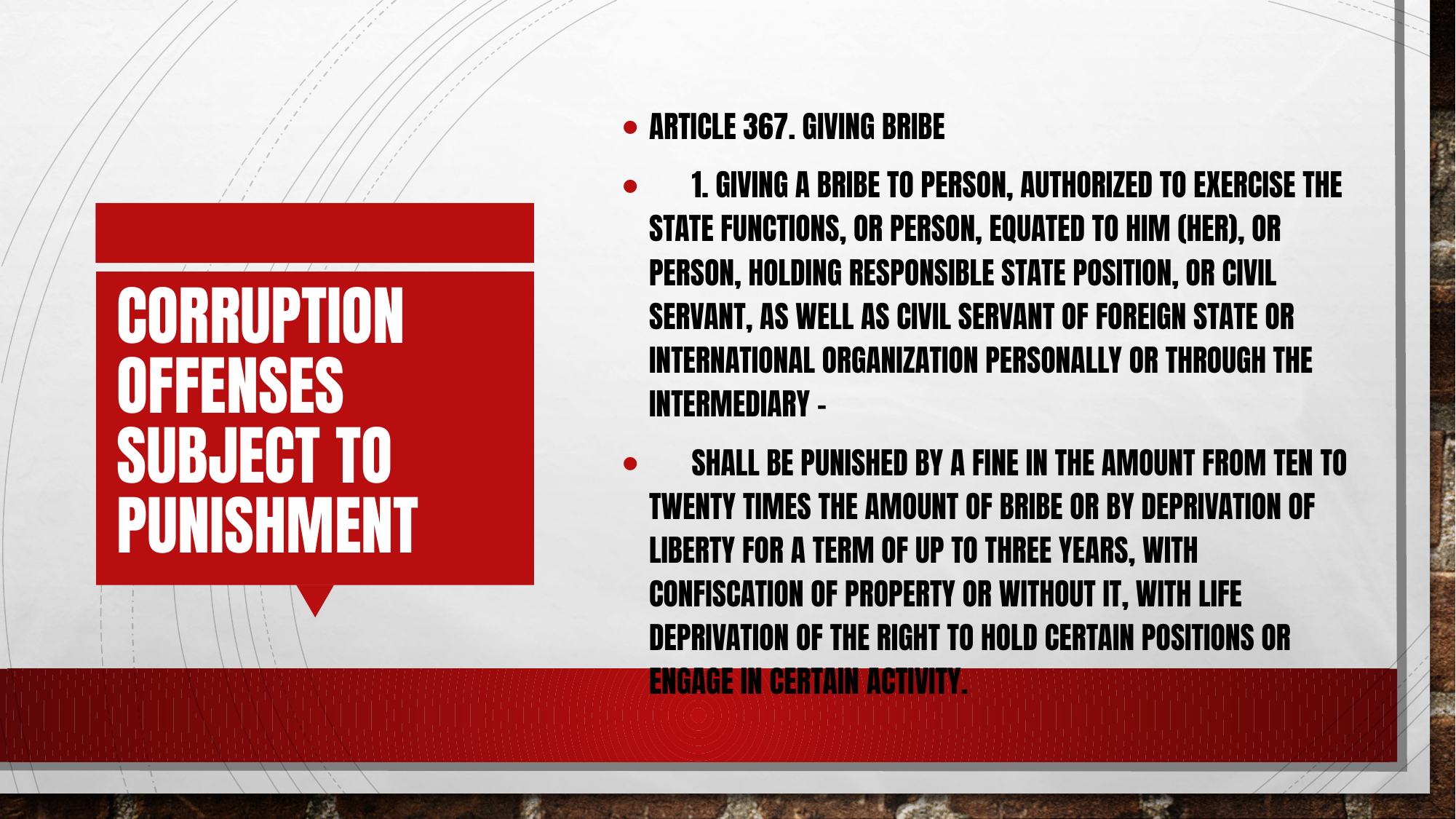

Article 367. Giving bribe
      1. Giving a bribe to person, authorized to exercise the state functions, or person, equated to him (her), or person, holding responsible state position, or civil servant, as well as civil servant of foreign state or international organization personally or through the intermediary –
      shall be punished by a fine in the amount from ten to twenty times the amount of bribe or by deprivation of liberty for a term of up to three years, with confiscation of property or without it, with life deprivation of the right to hold certain positions or engage in certain activity.

# Corruption offenses subject to punishment